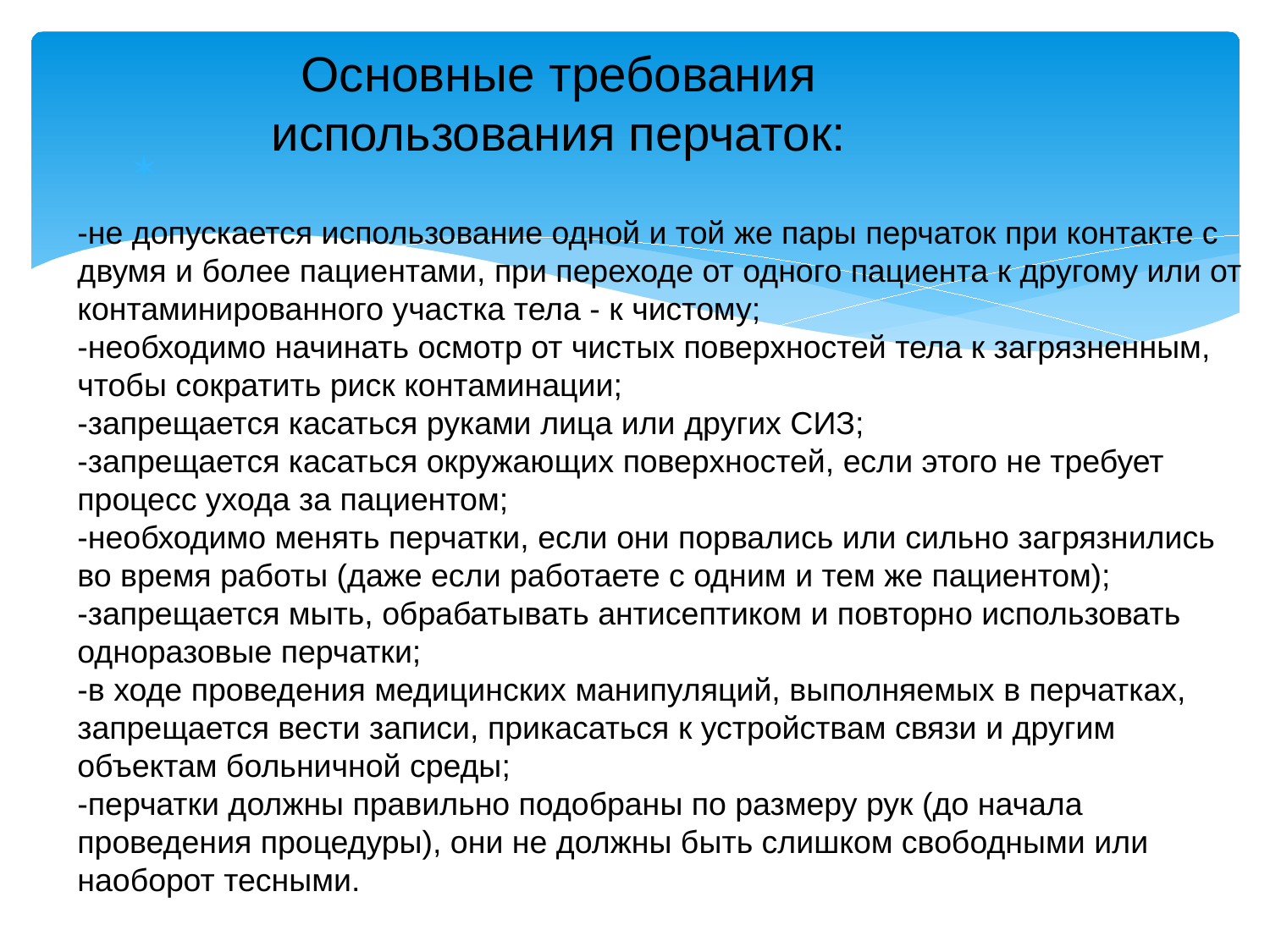

#
Основные требования использования перчаток:

-не допускается использование одной и той же пары перчаток при контакте с двумя и более пациентами, при переходе от одного пациента к другому или от контаминированного участка тела - к чистому;
-необходимо начинать осмотр от чистых поверхностей тела к загрязненным, чтобы сократить риск контаминации;
-запрещается касаться руками лица или других СИЗ;
-запрещается касаться окружающих поверхностей, если этого не требует процесс ухода за пациентом;
-необходимо менять перчатки, если они порвались или сильно загрязнились во время работы (даже если работаете с одним и тем же пациентом);
-запрещается мыть, обрабатывать антисептиком и повторно использовать одноразовые перчатки;
-в ходе проведения медицинских манипуляций, выполняемых в перчатках, запрещается вести записи, прикасаться к устройствам связи и другим объектам больничной среды;
-перчатки должны правильно подобраны по размеру рук (до начала проведения процедуры), они не должны быть слишком свободными или наоборот тесными.